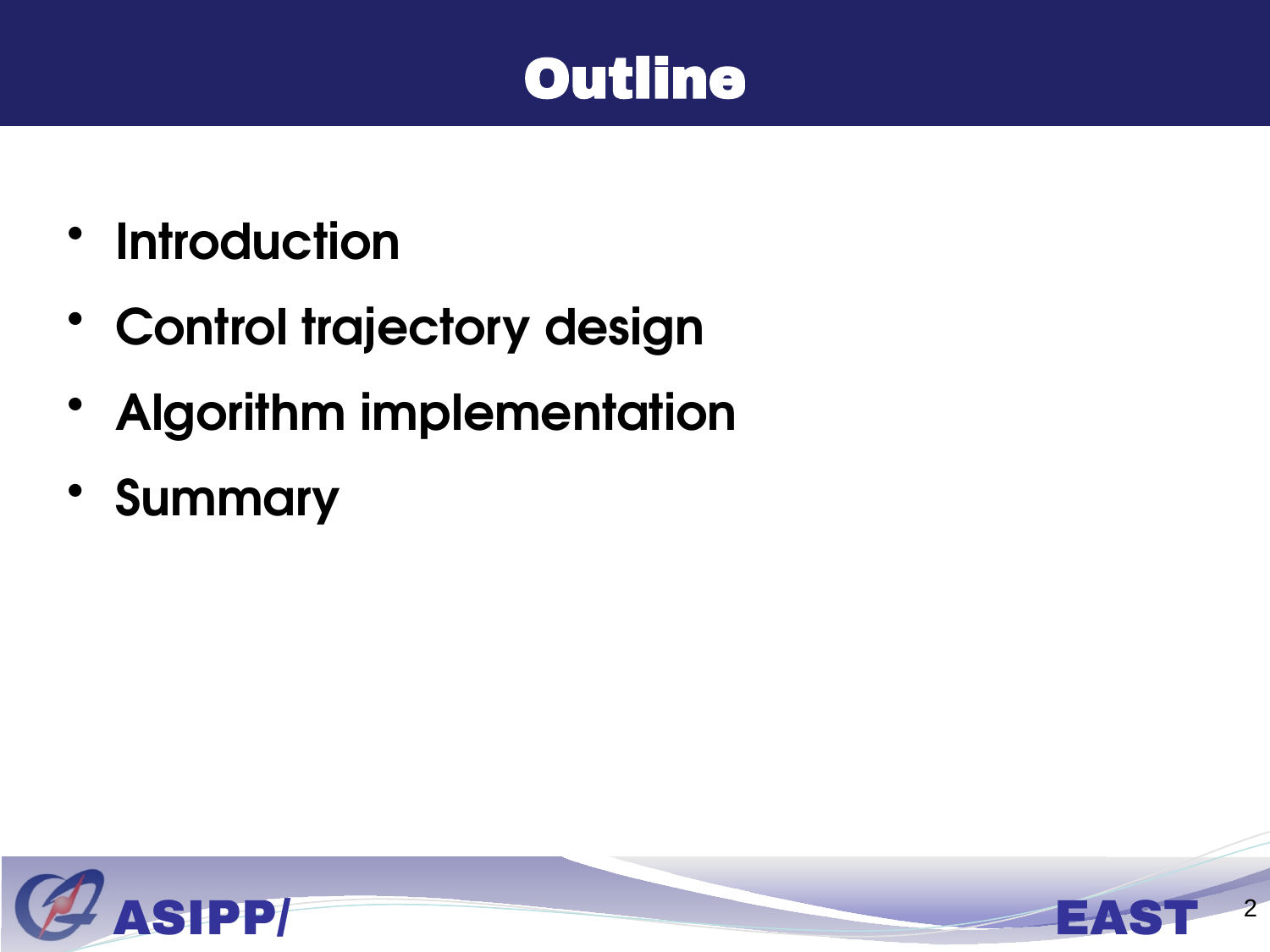

# Outline

Introduction
Control trajectory design
Algorithm implementation
Summary
2